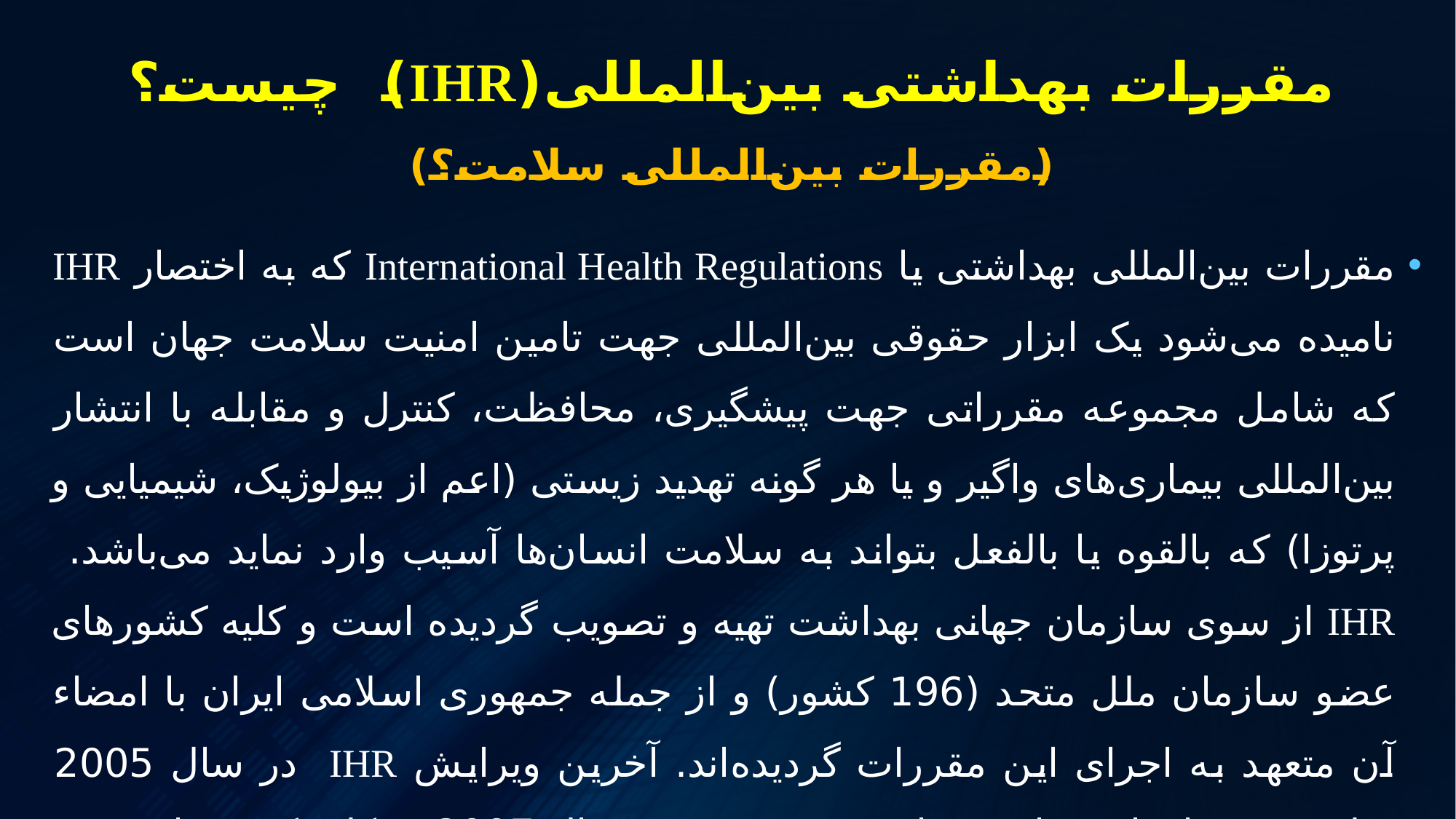

# مقررات بهداشتی بین‌المللی(IHR)  چیست؟ (مقررات بین‌المللی سلامت؟)
مقررات بین‌المللی بهداشتی یا International Health Regulations که به اختصار IHR نامیده می‌شود یک ابزار حقوقی بین‌المللی جهت تامین امنیت سلامت جهان است که شامل مجموعه مقرراتی جهت پیشگیری، محافظت، کنترل و مقابله با انتشار بین‌المللی بیماری‌های واگیر و یا هر گونه تهدید زیستی (اعم از بیولوژیک، شیمیایی و پرتوزا) که بالقوه یا بالفعل بتواند به سلامت انسان‌ها آسیب وارد نماید می‌باشد.  IHR از سوی سازمان جهانی بهداشت تهیه و تصویب گردیده است و کلیه کشورهای عضو سازمان ملل متحد (196 کشور) و از جمله جمهوری اسلامی ایران با امضاء آن متعهد به اجرای این مقررات گردیده‌اند. آخرین ویرایش IHR  در سال 2005 میلادی در سازمان جهانی بهداشت تصویب و در سال 2007 به کلیه کشورهای عضو برای اجرا ابلاغ گردید.